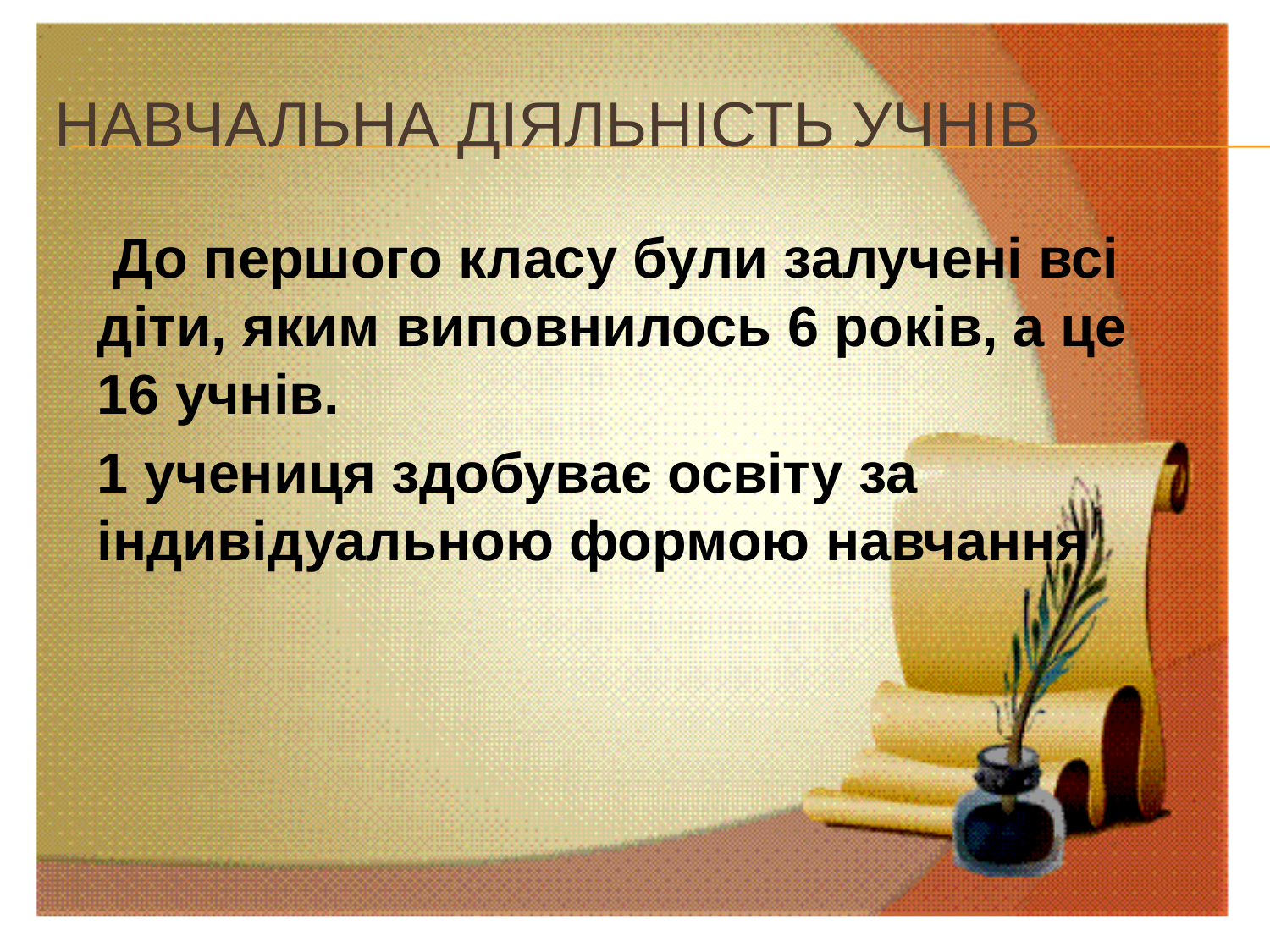

# Навчальна діяльність учнів
 До першого класу були залучені всі діти, яким виповнилось 6 років, а це 16 учнів.
1 учениця здобуває освіту за індивідуальною формою навчання.